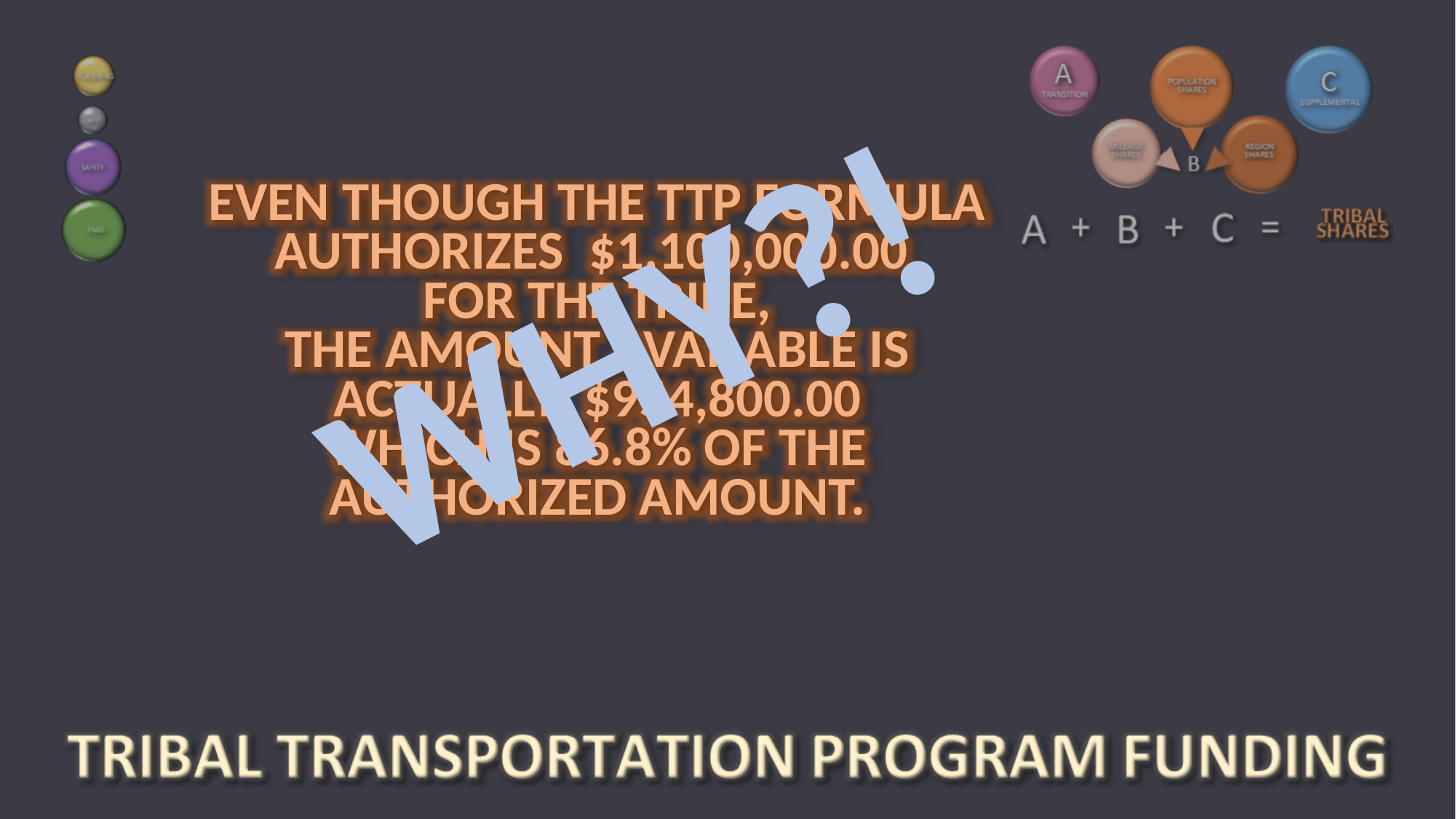

EVEN THOUGH THE TTP FORMULA AUTHORIZES  $1,100,000.00
FOR THE TRIBE,
THE AMOUNT AVAILABLE IS ACTUALLY  $954,800.00
WHICH IS 86.8% OF THE AUTHORIZED AMOUNT.
WHY?!